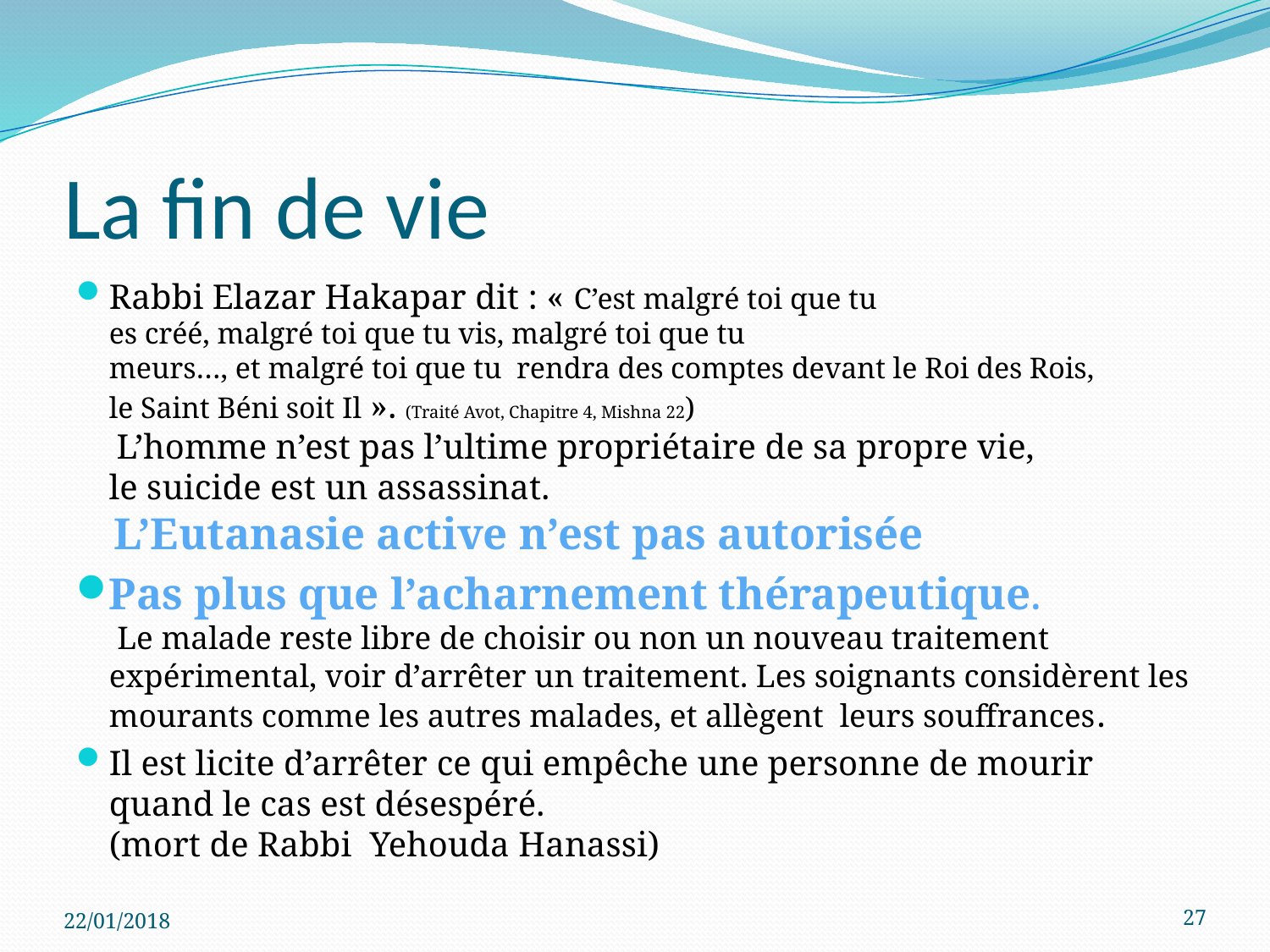

# La fin de vie
Rabbi Elazar Hakapar dit : « C’est malgré toi que tu  es créé, malgré toi que tu vis, malgré toi que tu 
meurs…, et malgré toi que tu  rendra des comptes devant le Roi des Rois, le Saint Béni soit ­Il ». (Traité Avot, Chapitre 4, Mishna 22)
 L’homme n’est pas l’ultime propriétaire de sa propre vie,
le suicide est un assassinat.
 L’Eutanasie active n’est pas autorisée
Pas plus que l’acharnement thérapeutique.
 Le malade reste libre de choisir ou non un nouveau traitement expérimental, voir d’arrêter un traitement. Les soignants considèrent les mourants comme les autres malades, et allègent  leurs souffrances.
Il est licite d’arrêter ce qui empêche une personne de mourir quand le cas est désespéré.
(mort de Rabbi  Yehouda Hanassi)
22/01/2018
27